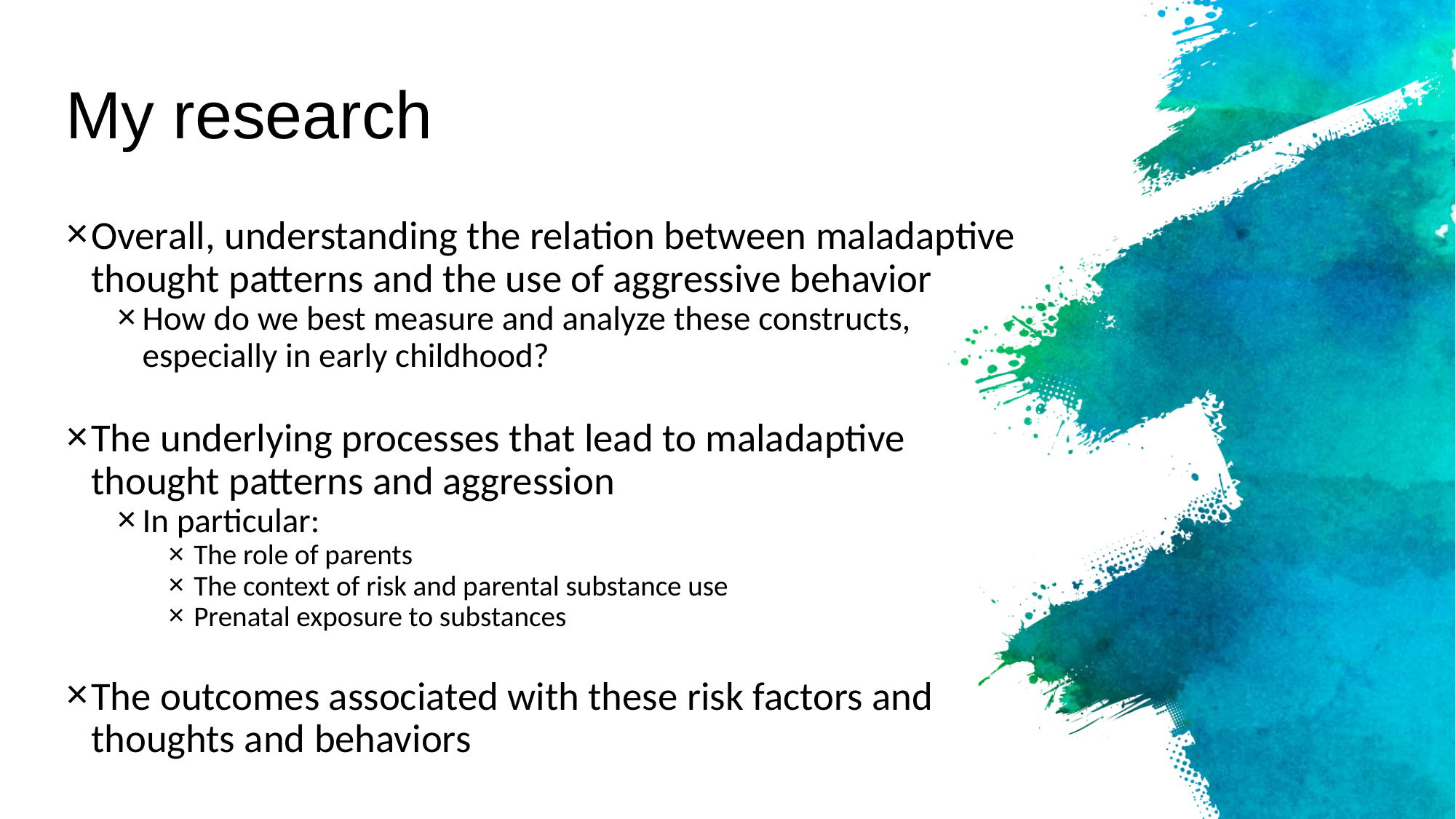

My research
Overall, understanding the relation between maladaptive thought patterns and the use of aggressive behavior
How do we best measure and analyze these constructs, especially in early childhood?

The underlying processes that lead to maladaptive thought patterns and aggression
In particular:
The role of parents
The context of risk and parental substance use
Prenatal exposure to substances

The outcomes associated with these risk factors and thoughts and behaviors